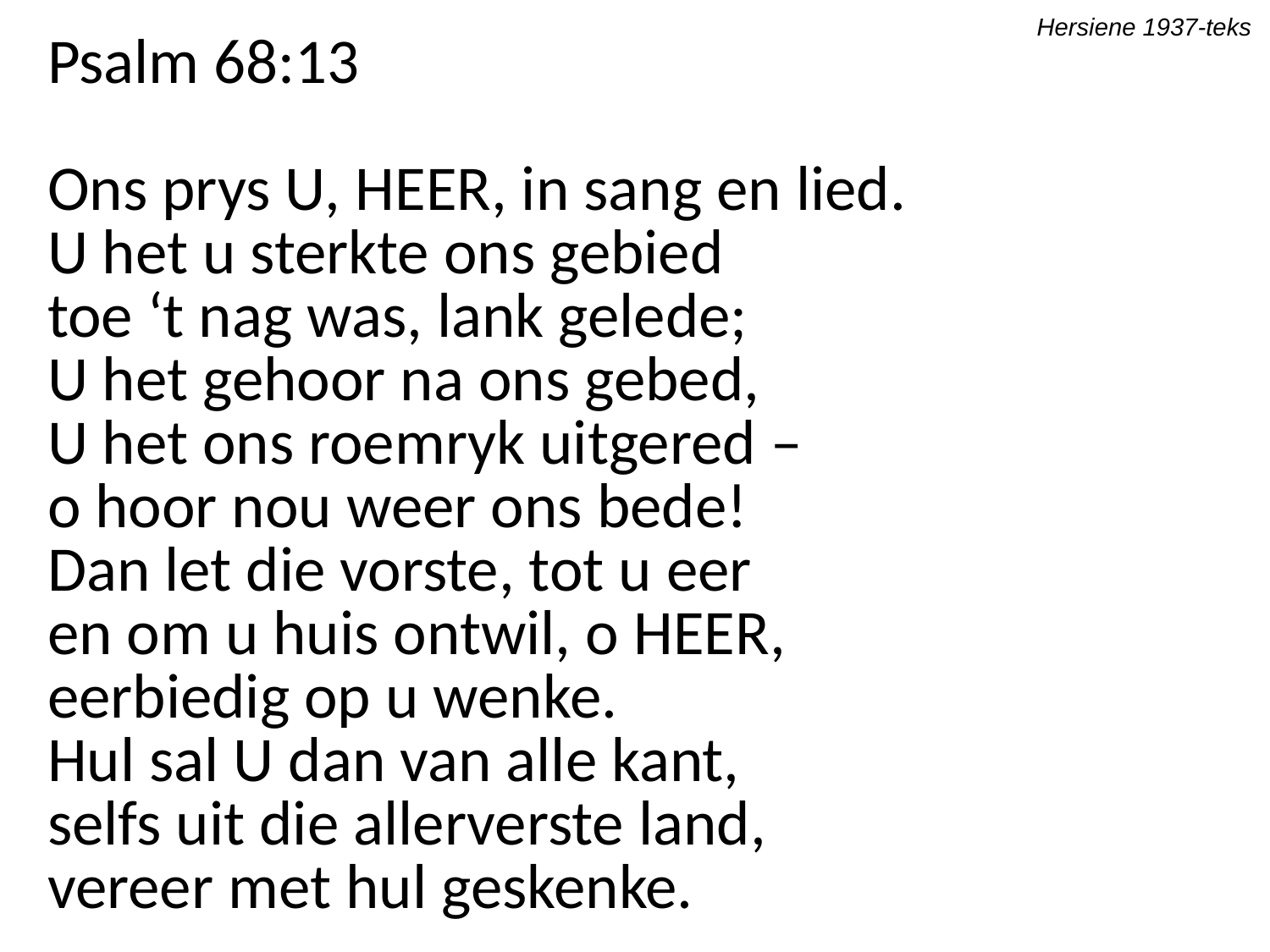

Hersiene 1937-teks
Psalm 68:13

Ons prys U, Heer, in sang en lied.
U het u sterkte ons gebied
toe ‘t nag was, lank gelede;
U het gehoor na ons gebed,
U het ons roemryk uitgered –
o hoor nou weer ons bede!
Dan let die vorste, tot u eer
en om u huis ontwil, o Heer,
eerbiedig op u wenke.
Hul sal U dan van alle kant,
selfs uit die allerverste land,
vereer met hul geskenke.